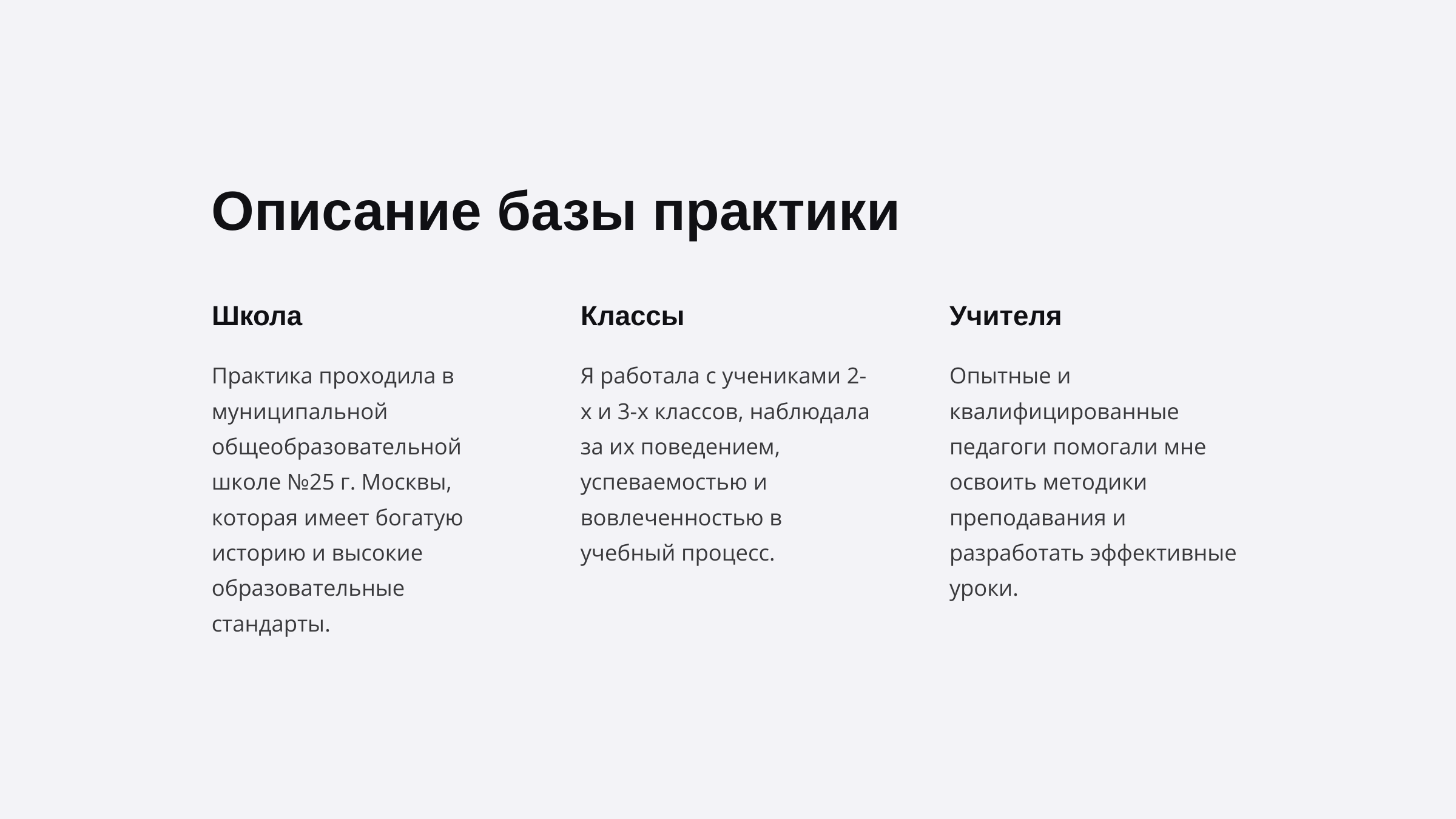

Описание базы практики
Школа
Классы
Учителя
Практика проходила в муниципальной общеобразовательной школе №25 г. Москвы, которая имеет богатую историю и высокие образовательные стандарты.
Я работала с учениками 2-х и 3-х классов, наблюдала за их поведением, успеваемостью и вовлеченностью в учебный процесс.
Опытные и квалифицированные педагоги помогали мне освоить методики преподавания и разработать эффективные уроки.